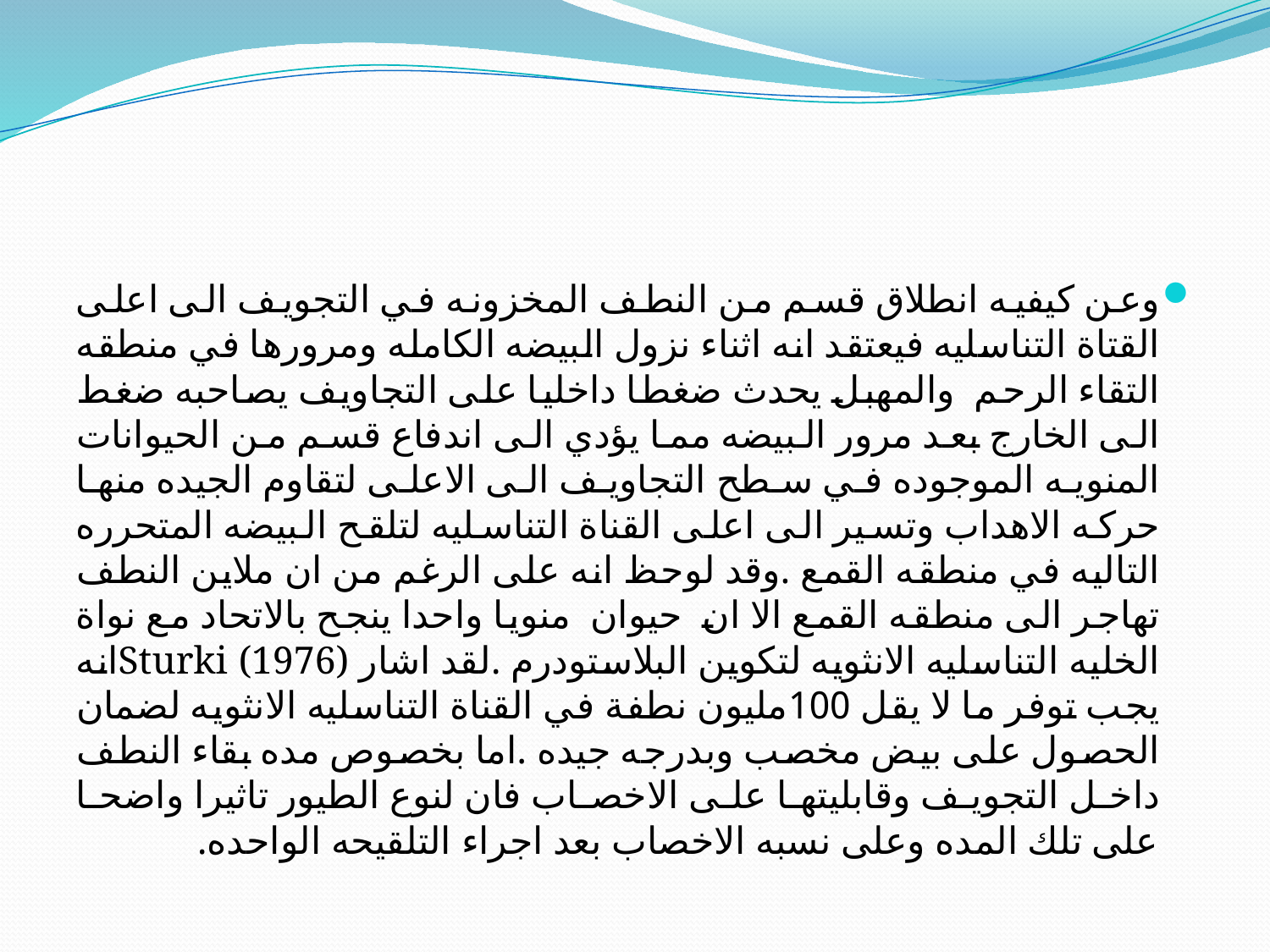

#
وعن كيفيه انطلاق قسم من النطف المخزونه في التجويف الى اعلى القتاة التناسليه فيعتقد انه اثناء نزول البيضه الكامله ومرورها في منطقه التقاء الرحم  والمهبل يحدث ضغطا داخليا على التجاويف يصاحبه ضغط الى الخارج بعد مرور البيضه مما يؤدي الى اندفاع قسم من الحيوانات المنويه الموجوده في سطح التجاويف الى الاعلى لتقاوم الجيده منها حركه الاهداب وتسير الى اعلى القناة التناسليه لتلقح البيضه المتحرره التاليه في منطقه القمع .وقد لوحظ انه على الرغم من ان ملاين النطف تهاجر الى منطقه القمع الا ان  حيوان  منويا واحدا ينجح بالاتحاد مع نواة الخليه التناسليه الانثويه لتكوين البلاستودرم .لقد اشار Sturki (1976)انه يجب توفر ما لا يقل 100مليون نطفة في القناة التناسليه الانثويه لضمان الحصول على بيض مخصب وبدرجه جيده .اما بخصوص مده بقاء النطف داخل التجويف وقابليتها على الاخصاب فان لنوع الطيور تاثيرا واضحا على تلك المده وعلى نسبه الاخصاب بعد اجراء التلقيحه الواحده.